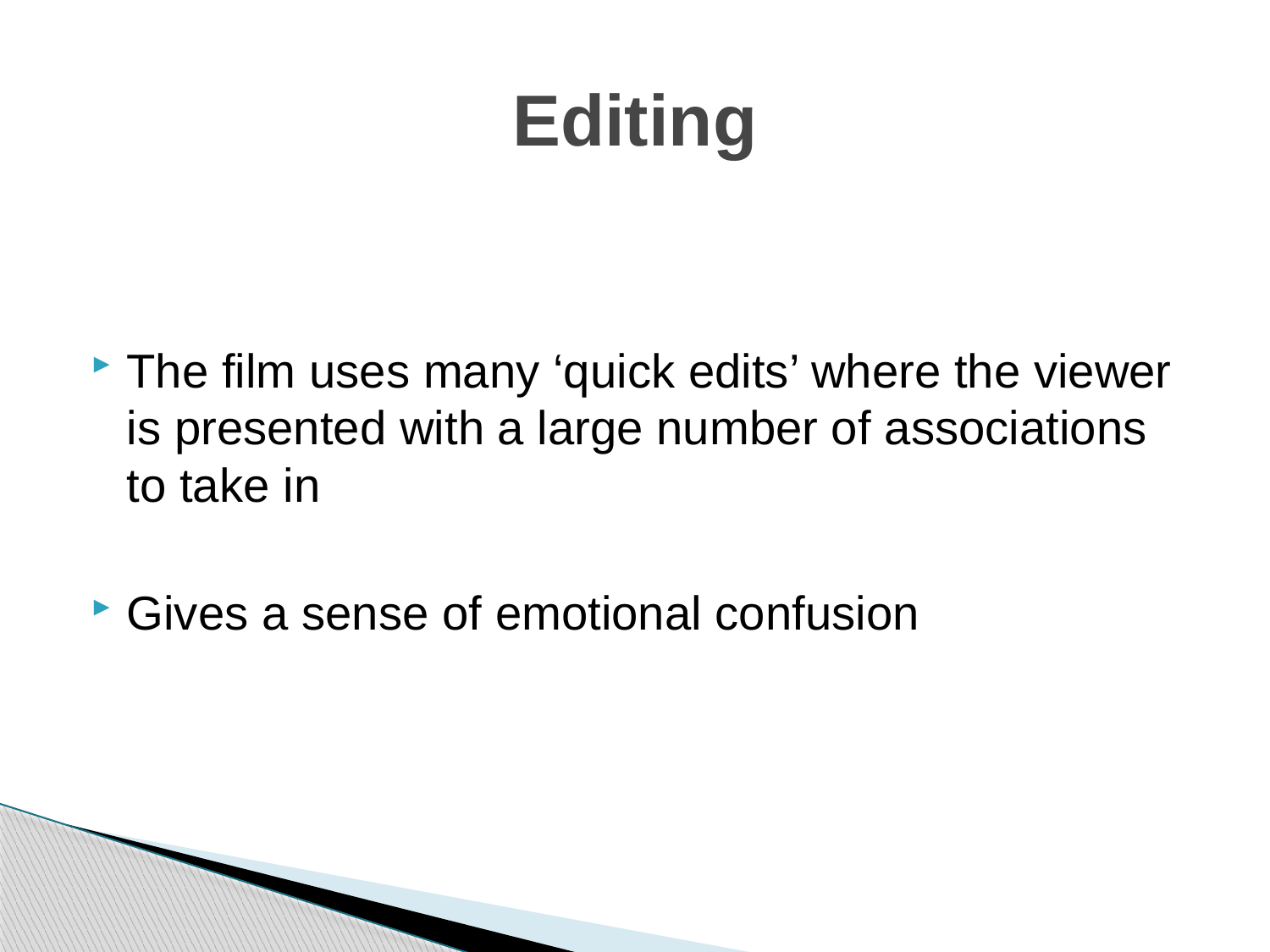

# Editing

The film uses many ‘quick edits’ where the viewer is presented with a large number of associations to take in

Gives a sense of emotional confusion